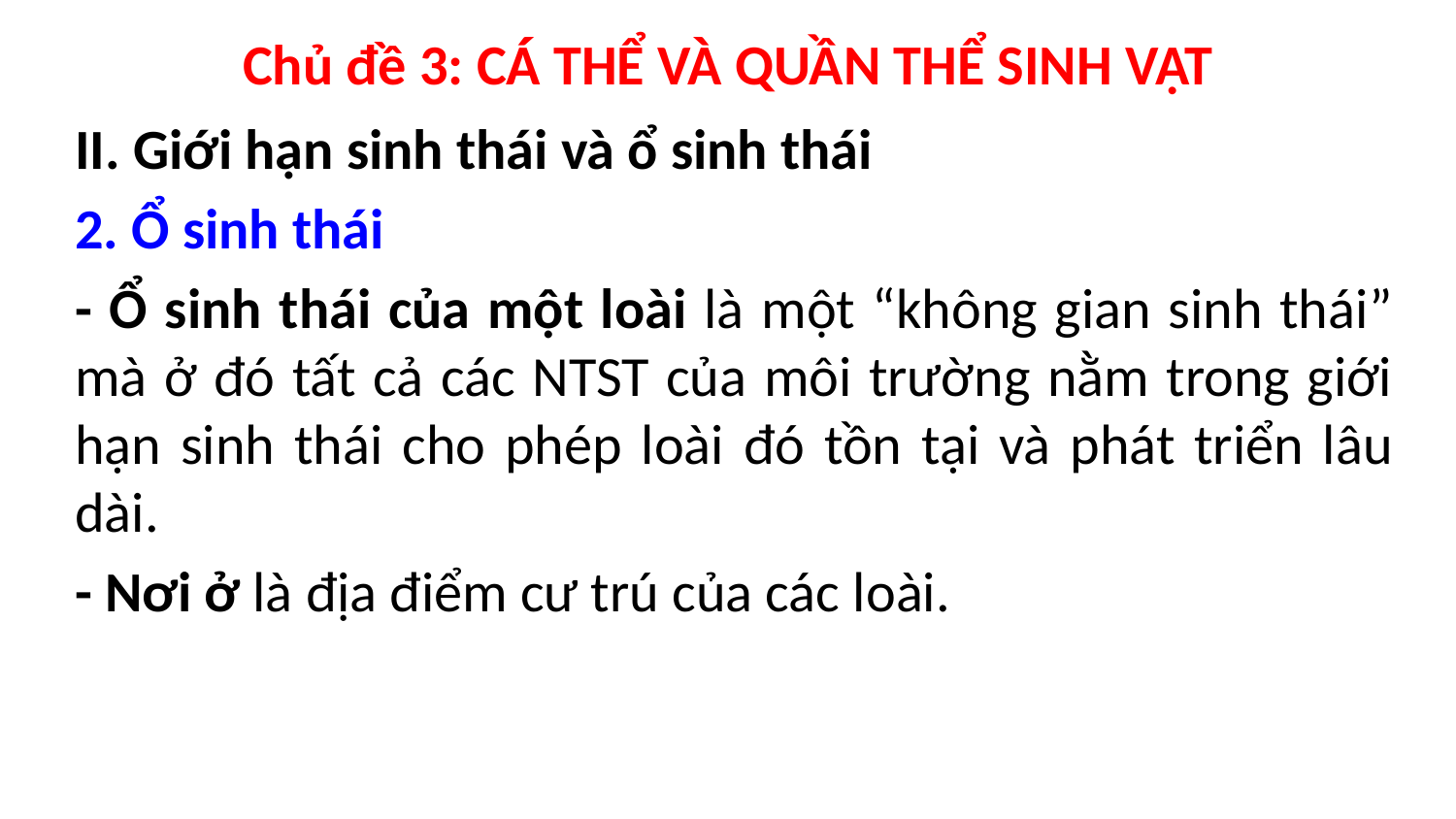

Chủ đề 3: CÁ THỂ VÀ QUẦN THỂ SINH VẬT
II. Giới hạn sinh thái và ổ sinh thái
2. Ổ sinh thái
- Ổ sinh thái của một loài là một “không gian sinh thái” mà ở đó tất cả các NTST của môi trường nằm trong giới hạn sinh thái cho phép loài đó tồn tại và phát triển lâu dài.
- Nơi ở là địa điểm cư trú của các loài.